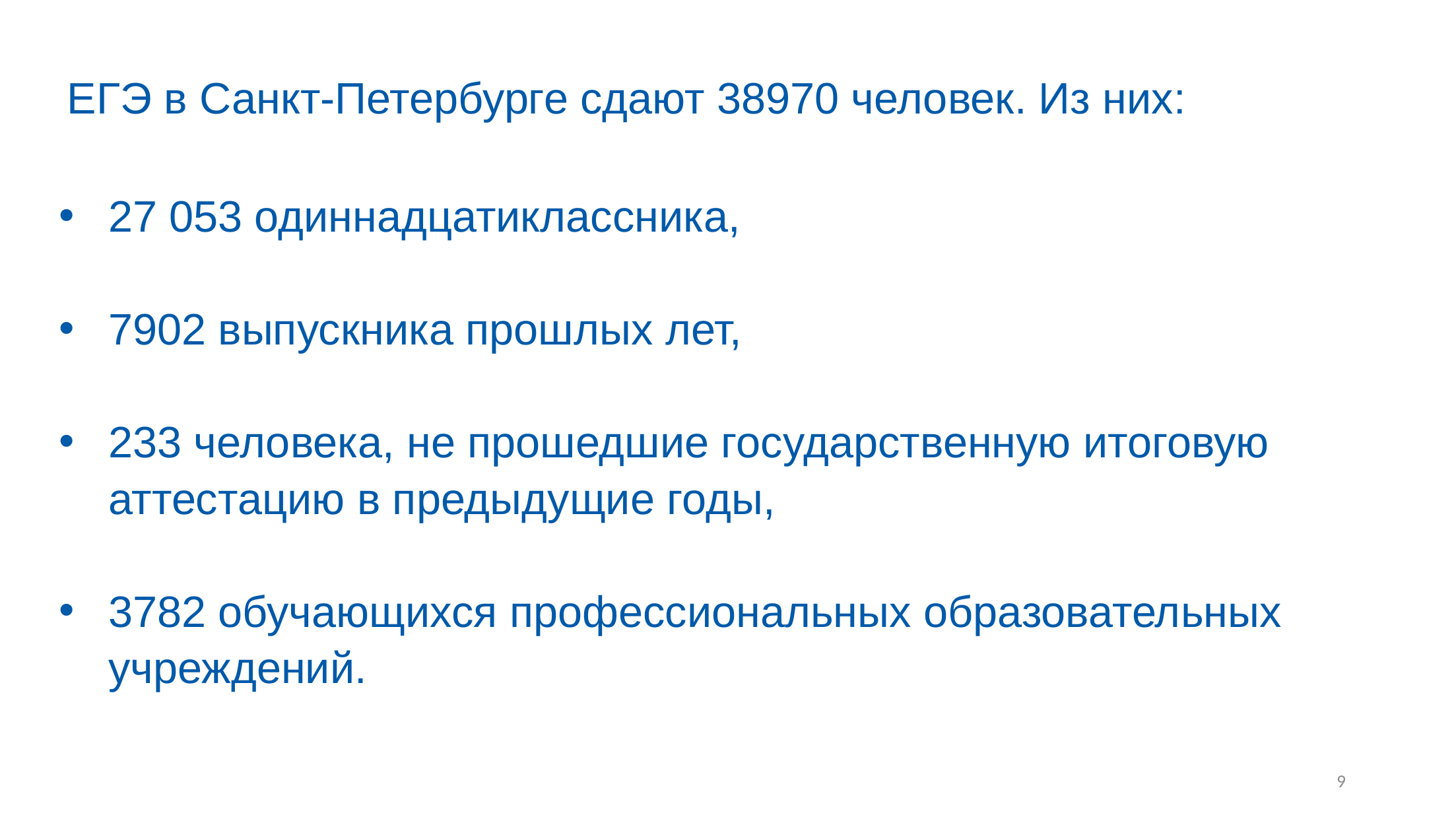

ЕГЭ в Санкт-Петербурге сдают 38970 человек. Из них:
27 053 одиннадцатиклассника,

7902 выпускника прошлых лет,

233 человека, не прошедшие государственную итоговую аттестацию в предыдущие годы,

3782 обучающихся профессиональных образовательных учреждений.
9